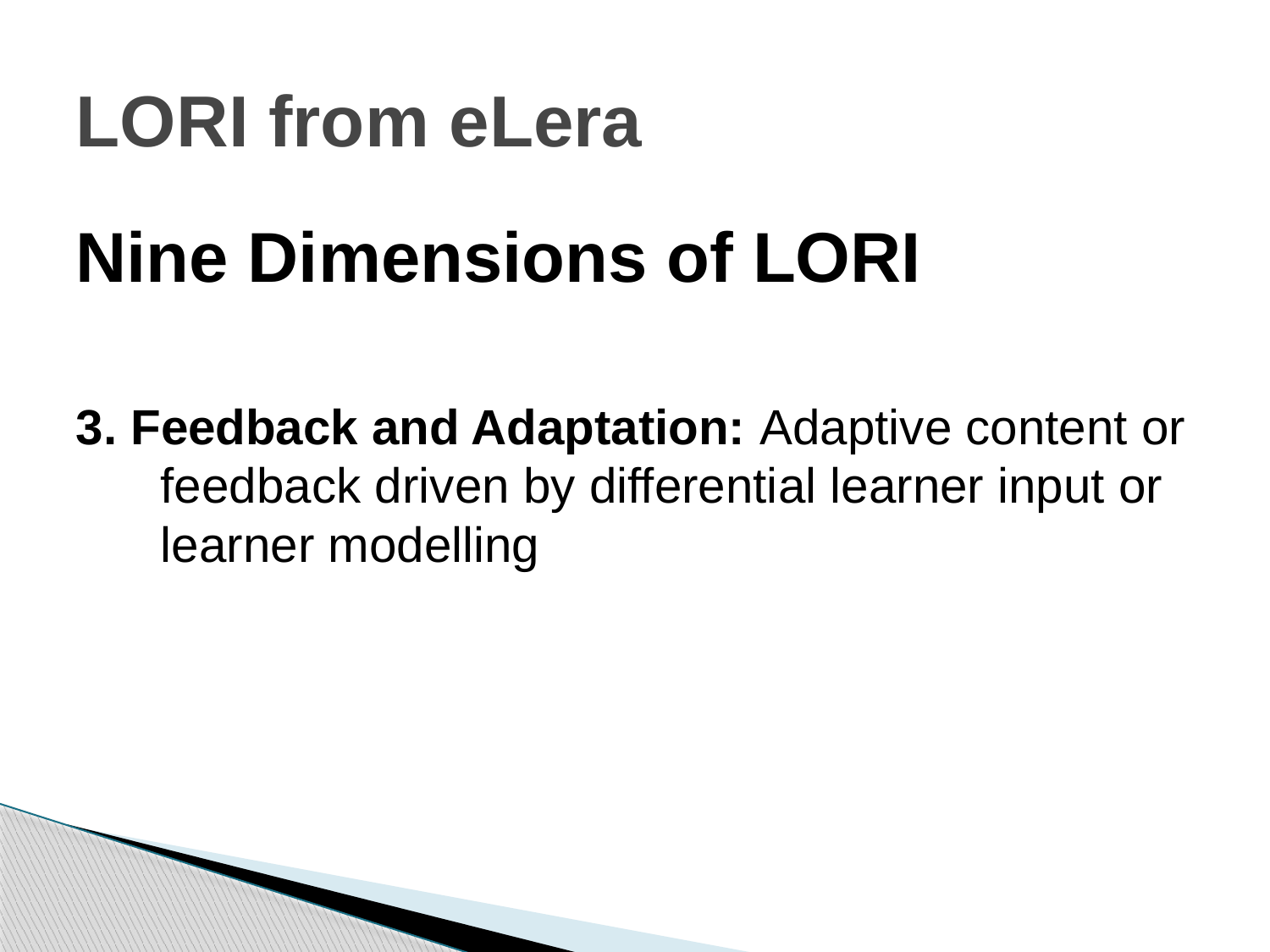

# LORI from eLera
Nine Dimensions of LORI

3. Feedback and Adaptation: Adaptive content or feedback driven by differential learner input or learner modelling